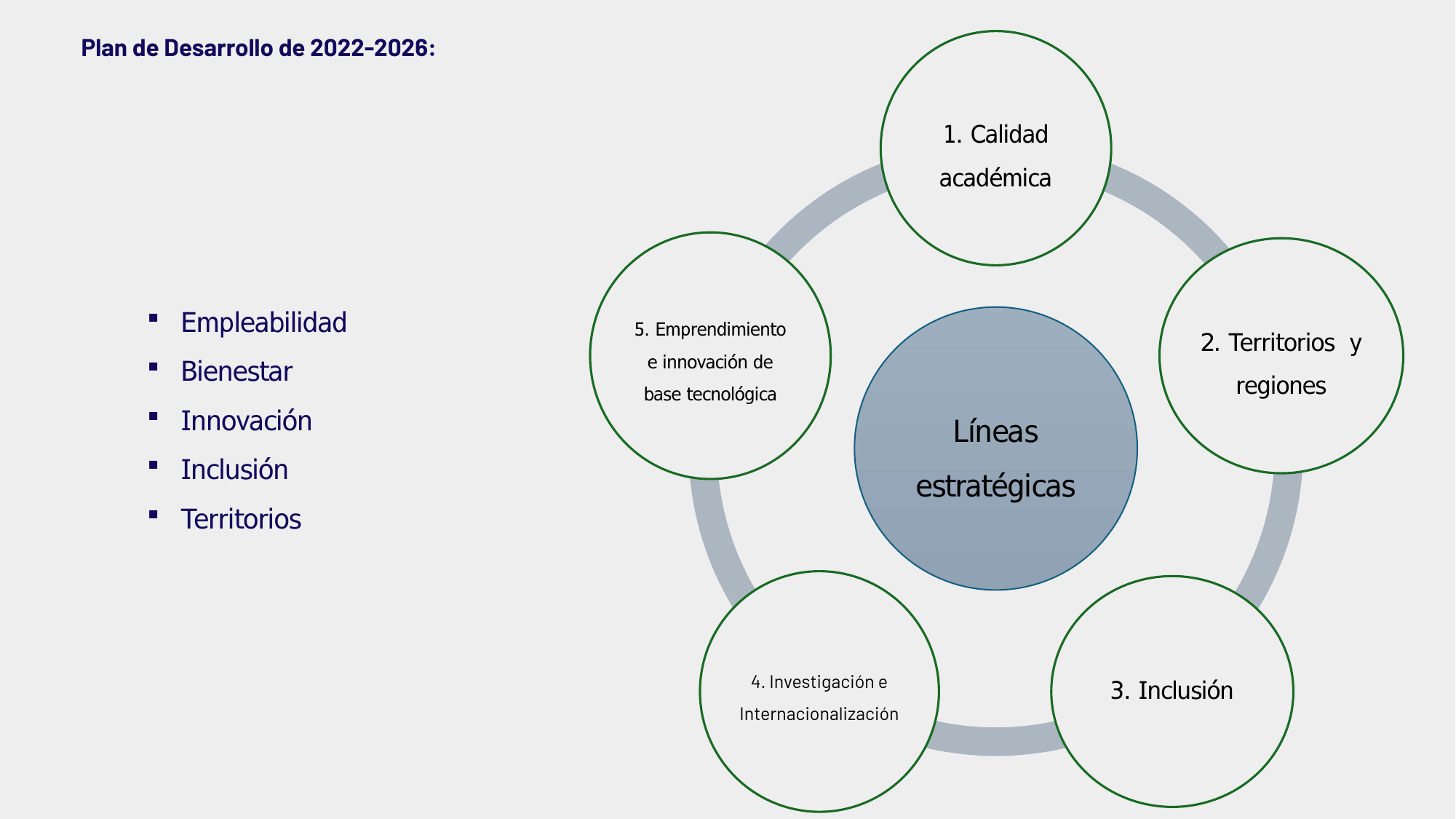

Plan de Desarrollo de 2022-2026:
Líneas estratégicas
1. Calidad académica
2. Territorios  y regiones
3. Inclusión
4. Investigación e Internacionalización
5. Emprendimiento e innovación de base tecnológica
Empleabilidad
Bienestar
Innovación
Inclusión
Territorios